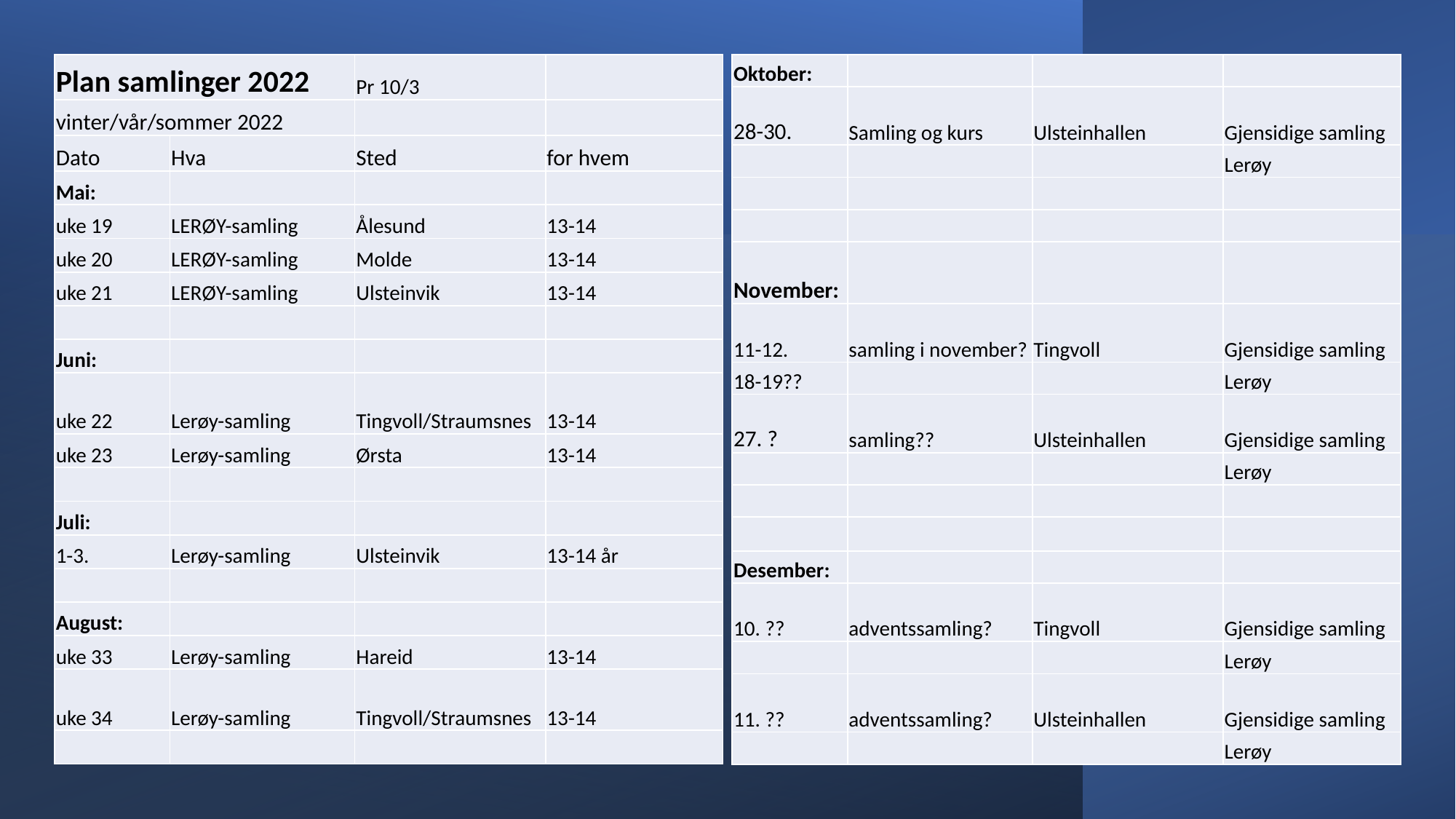

| Plan samlinger 2022 |  | Pr 10/3 |  |
| --- | --- | --- | --- |
| vinter/vår/sommer 2022 |  |  |  |
| Dato | Hva | Sted | for hvem |
| Mai: |  |  |  |
| uke 19 | LERØY-samling | Ålesund | 13-14 |
| uke 20 | LERØY-samling | Molde | 13-14 |
| uke 21 | LERØY-samling | Ulsteinvik | 13-14 |
|  |  |  |  |
| Juni: |  |  |  |
| uke 22 | Lerøy-samling | Tingvoll/Straumsnes | 13-14 |
| uke 23 | Lerøy-samling | Ørsta | 13-14 |
|  |  |  |  |
| Juli: |  |  |  |
| 1-3. | Lerøy-samling | Ulsteinvik | 13-14 år |
|  |  |  |  |
| August: |  |  |  |
| uke 33 | Lerøy-samling | Hareid | 13-14 |
| uke 34 | Lerøy-samling | Tingvoll/Straumsnes | 13-14 |
|  |  |  |  |
| Oktober: |  |  |  |
| --- | --- | --- | --- |
| 28-30. | Samling og kurs | Ulsteinhallen | Gjensidige samling |
|  |  |  | Lerøy |
|  |  |  |  |
|  |  |  |  |
| November: |  |  |  |
| 11-12. | samling i november? | Tingvoll | Gjensidige samling |
| 18-19?? |  |  | Lerøy |
| 27. ? | samling?? | Ulsteinhallen | Gjensidige samling |
|  |  |  | Lerøy |
|  |  |  |  |
|  |  |  |  |
| Desember: |  |  |  |
| 10. ?? | adventssamling? | Tingvoll | Gjensidige samling |
|  |  |  | Lerøy |
| 11. ?? | adventssamling? | Ulsteinhallen | Gjensidige samling |
|  |  |  | Lerøy |